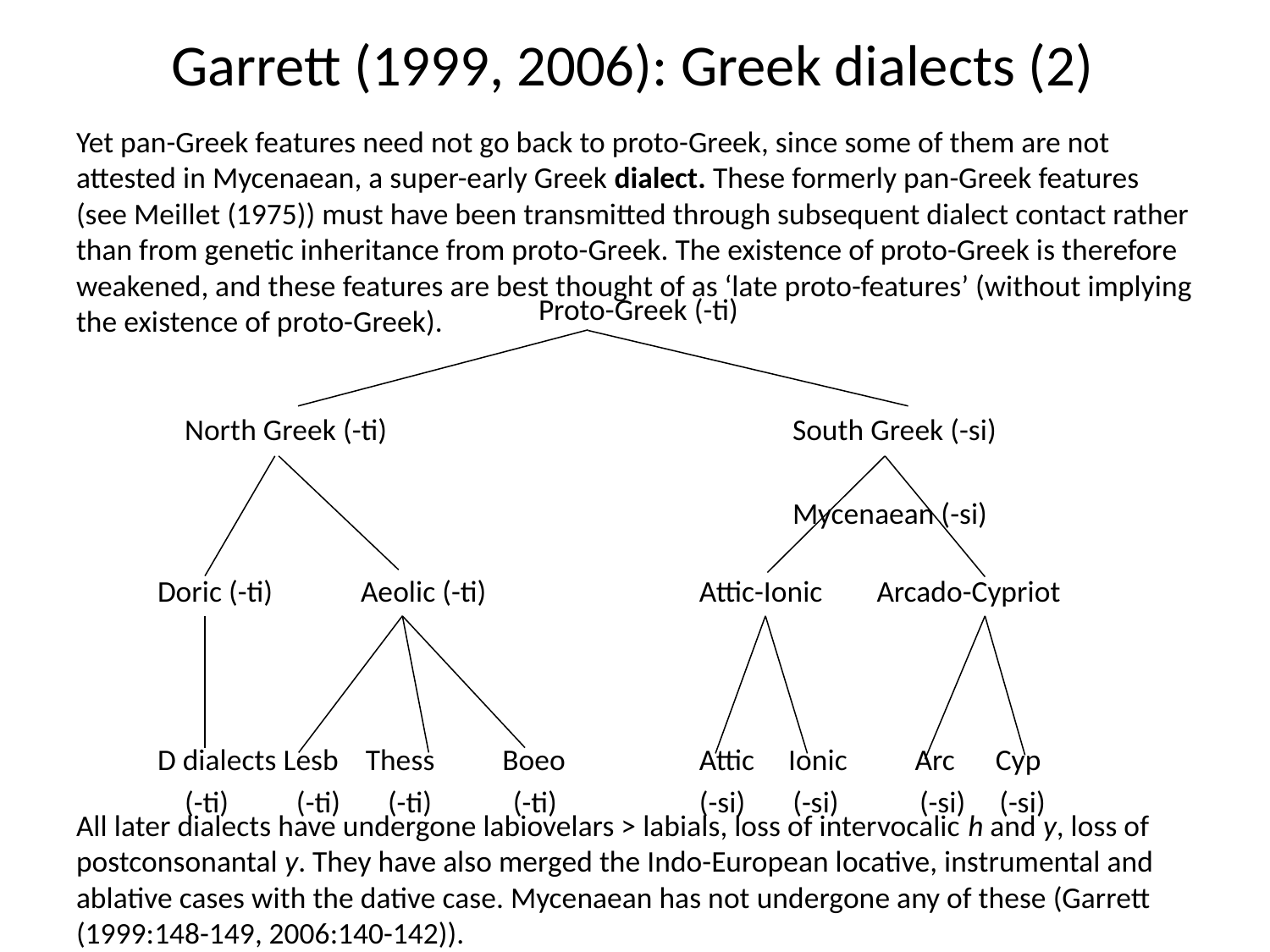

# Garrett (1999, 2006): Greek dialects (2)
Yet pan-Greek features need not go back to proto-Greek, since some of them are not attested in Mycenaean, a super-early Greek dialect. These formerly pan-Greek features (see Meillet (1975)) must have been transmitted through subsequent dialect contact rather than from genetic inheritance from proto-Greek. The existence of proto-Greek is therefore weakened, and these features are best thought of as ‘late proto-features’ (without implying the existence of proto-Greek).

All later dialects have undergone labiovelars > labials, loss of intervocalic h and y, loss of postconsonantal y. They have also merged the Indo-European locative, instrumental and ablative cases with the dative case. Mycenaean has not undergone any of these (Garrett (1999:148-149, 2006:140-142)).

			Proto-Greek (-ti)

    North Greek (-ti)				South Greek (-si)

					Mycenaean (-si)
Doric (-ti)             Aeolic (-ti)		     Attic-Ionic        Arcado-Cypriot

D dialects Lesb    Thess          Boeo     	     Attic     Ionic          Arc      Cyp
    (-ti)          (-ti)       (-ti)            (-ti)	     (-si)       (-si)      	(-si)     (-si)